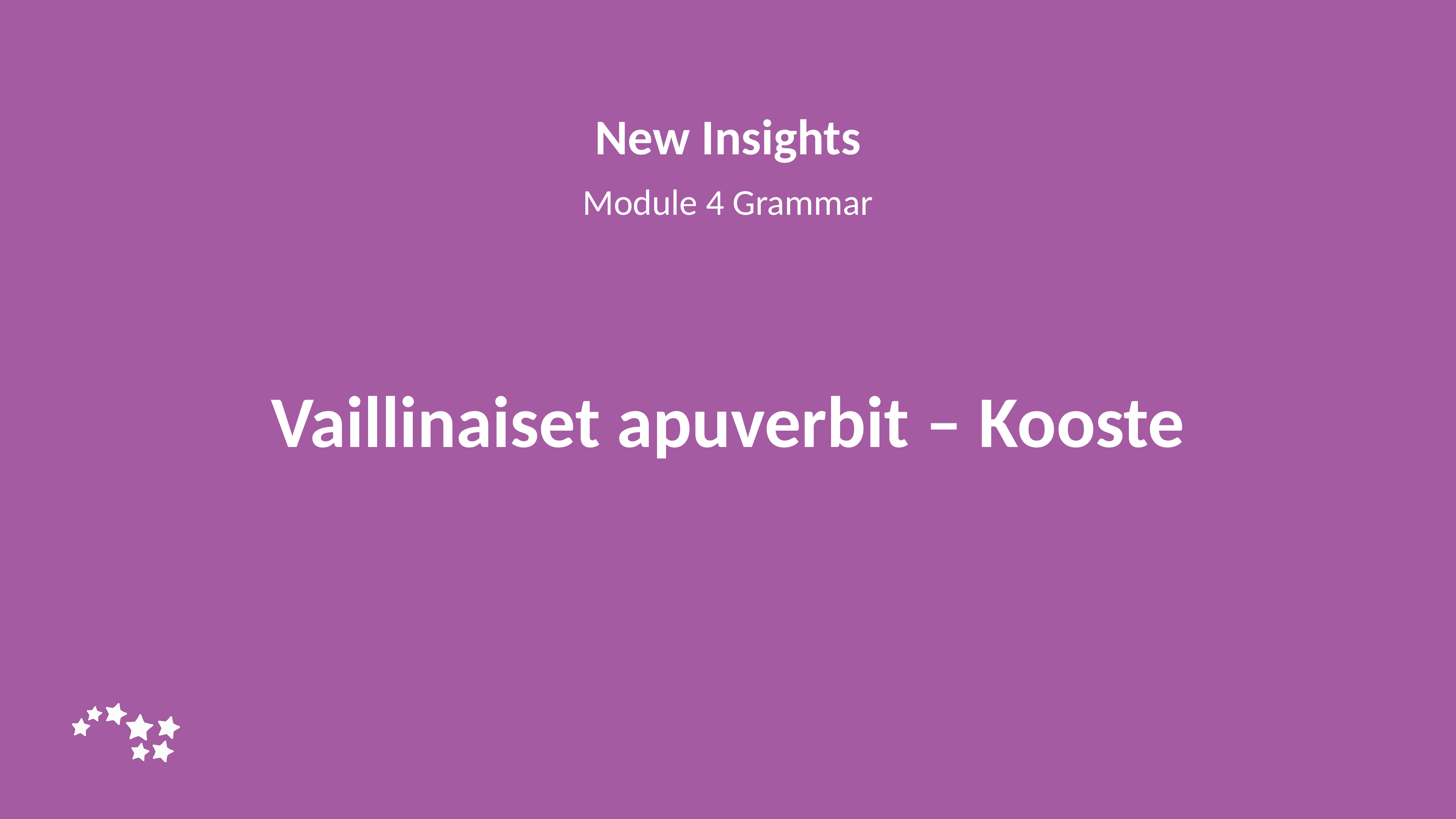

New Insights
Module 4 Grammar
# Vaillinaiset apuverbit – Kooste